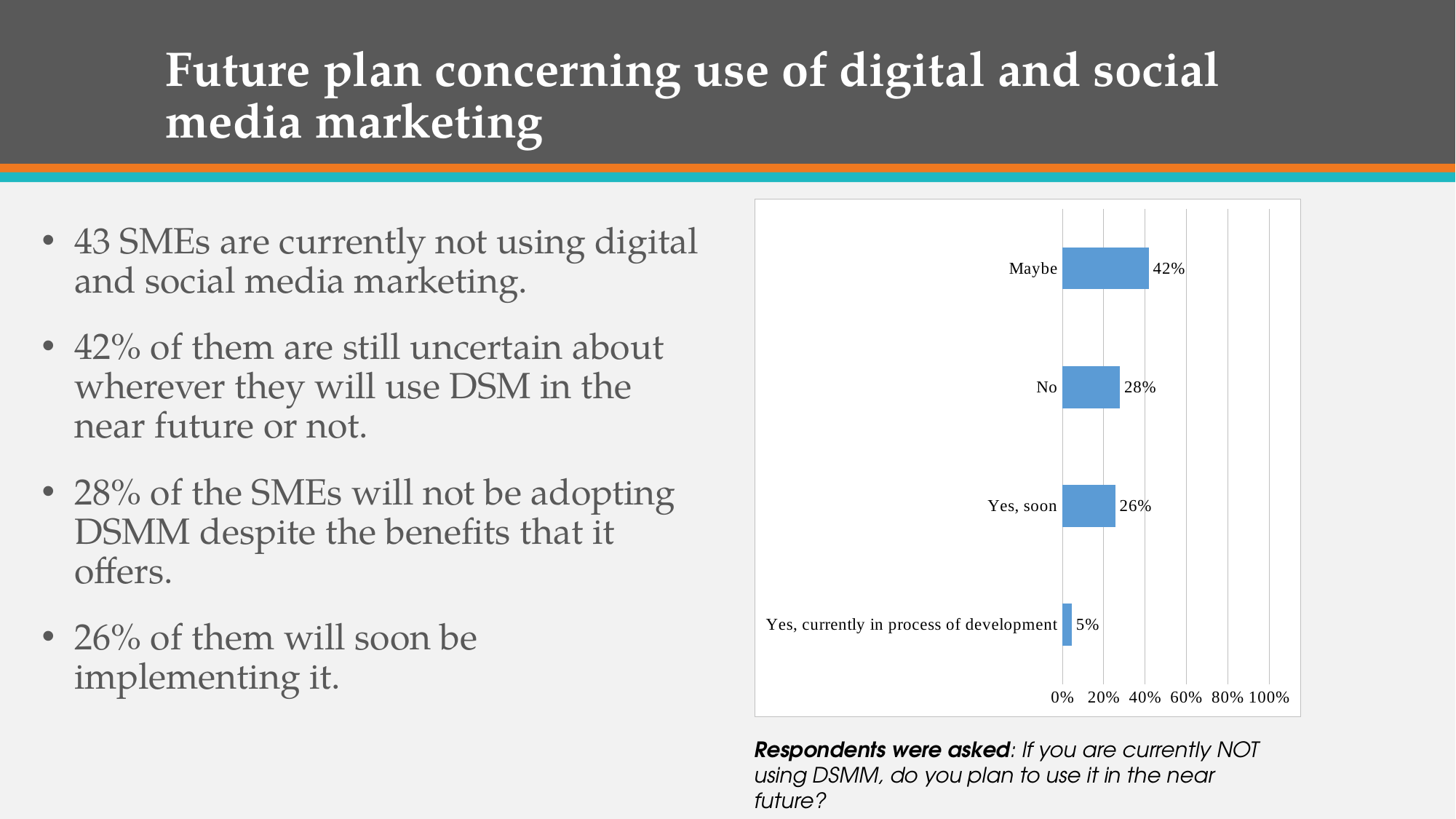

# Future plan concerning use of digital and social media marketing

### Chart

| Category |  |
|---|---|
| Yes, currently in process of development | 0.0465 |
| Yes, soon | 0.2558 |
| No | 0.279 |
| Maybe | 0.4186 |
43 SMEs are currently not using digital and social media marketing.
42% of them are still uncertain about wherever they will use DSM in the near future or not.
28% of the SMEs will not be adopting DSMM despite the benefits that it offers.
26% of them will soon be implementing it.

Respondents were asked: If you are currently NOT using DSMM, do you plan to use it in the near future?